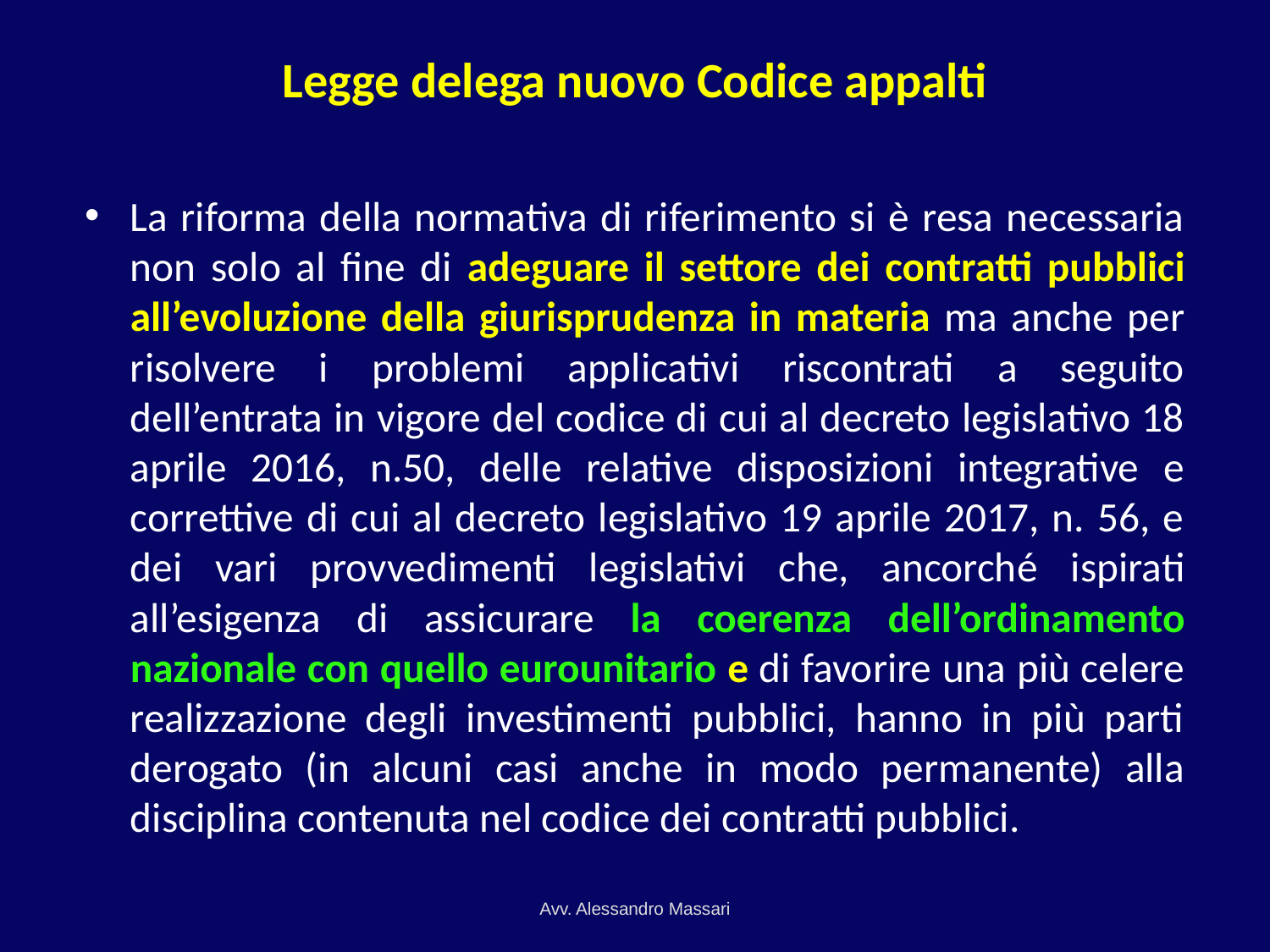

# Legge delega nuovo Codice appalti
La riforma della normativa di riferimento si è resa necessaria non solo al fine di adeguare il settore dei contratti pubblici all’evoluzione della giurisprudenza in materia ma anche per risolvere i problemi applicativi riscontrati a seguito dell’entrata in vigore del codice di cui al decreto legislativo 18 aprile 2016, n.50, delle relative disposizioni integrative e correttive di cui al decreto legislativo 19 aprile 2017, n. 56, e dei vari provvedimenti legislativi che, ancorché ispirati all’esigenza di assicurare la coerenza dell’ordinamento nazionale con quello eurounitario e di favorire una più celere realizzazione degli investimenti pubblici, hanno in più parti derogato (in alcuni casi anche in modo permanente) alla disciplina contenuta nel codice dei contratti pubblici.

Avv. Alessandro Massari